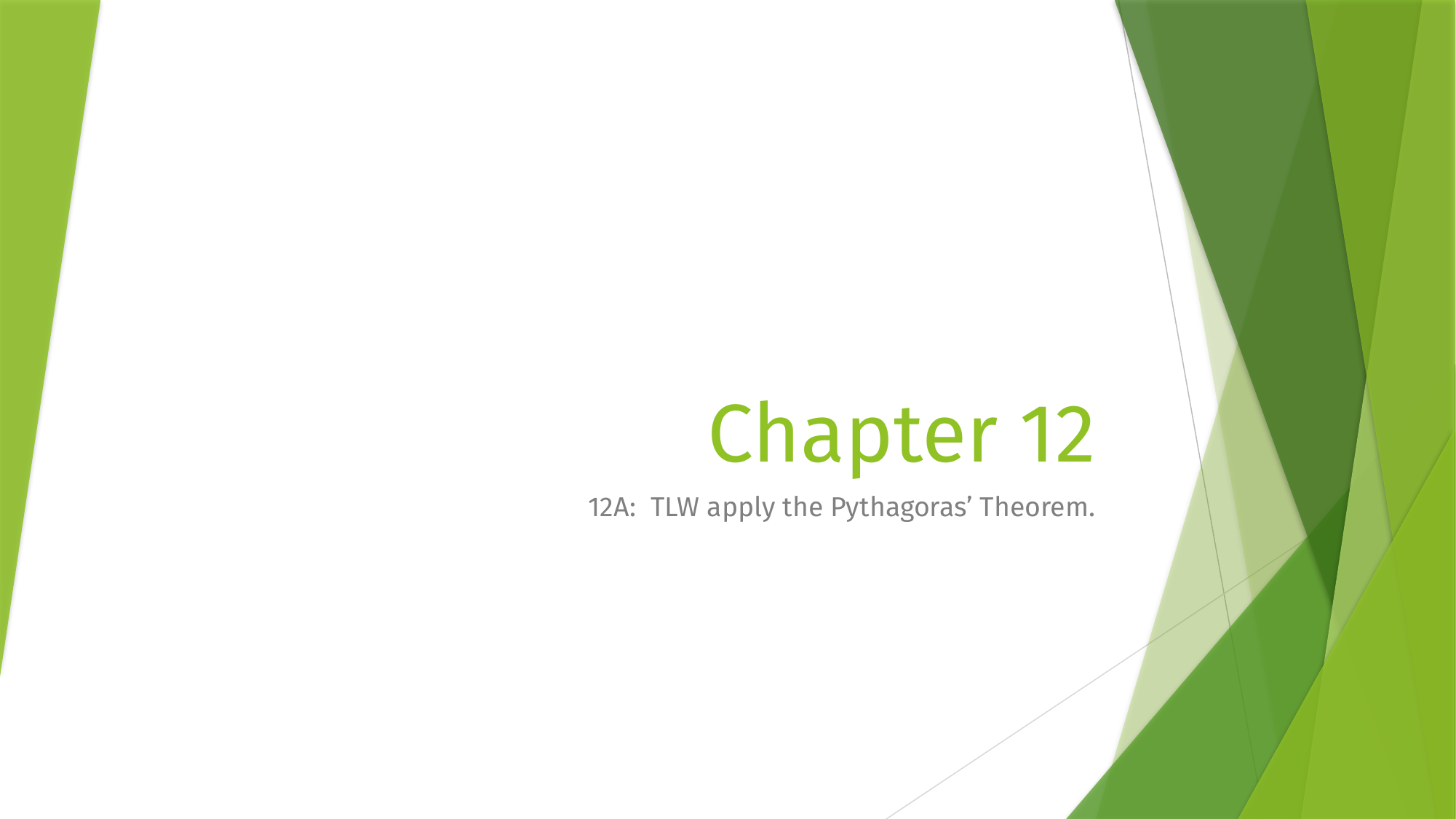

# Chapter 12
12A:  TLW apply the Pythagoras’ Theorem.